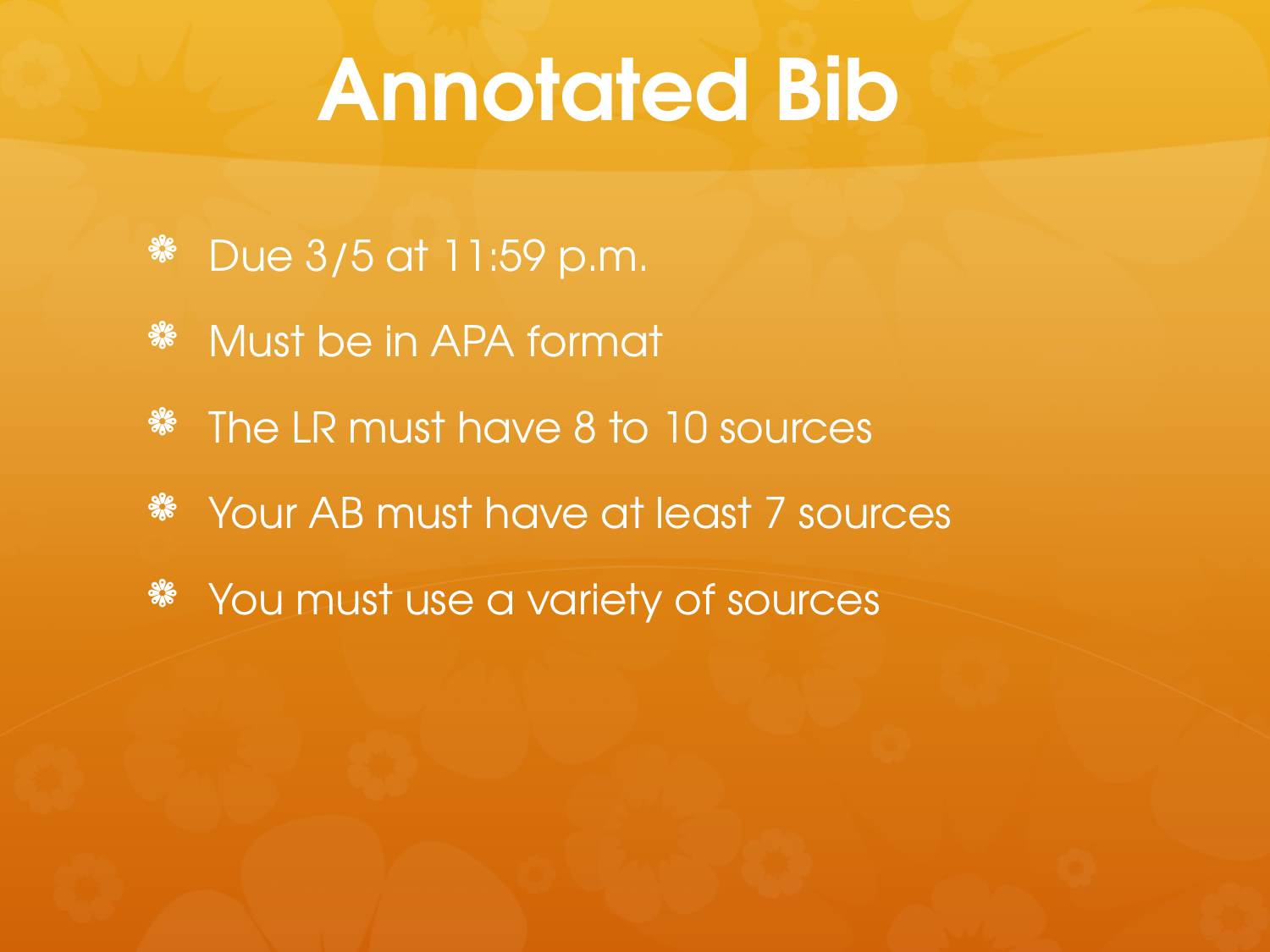

# Annotated Bib
Due 3/5 at 11:59 p.m.
Must be in APA format
The LR must have 8 to 10 sources
Your AB must have at least 7 sources
You must use a variety of sources